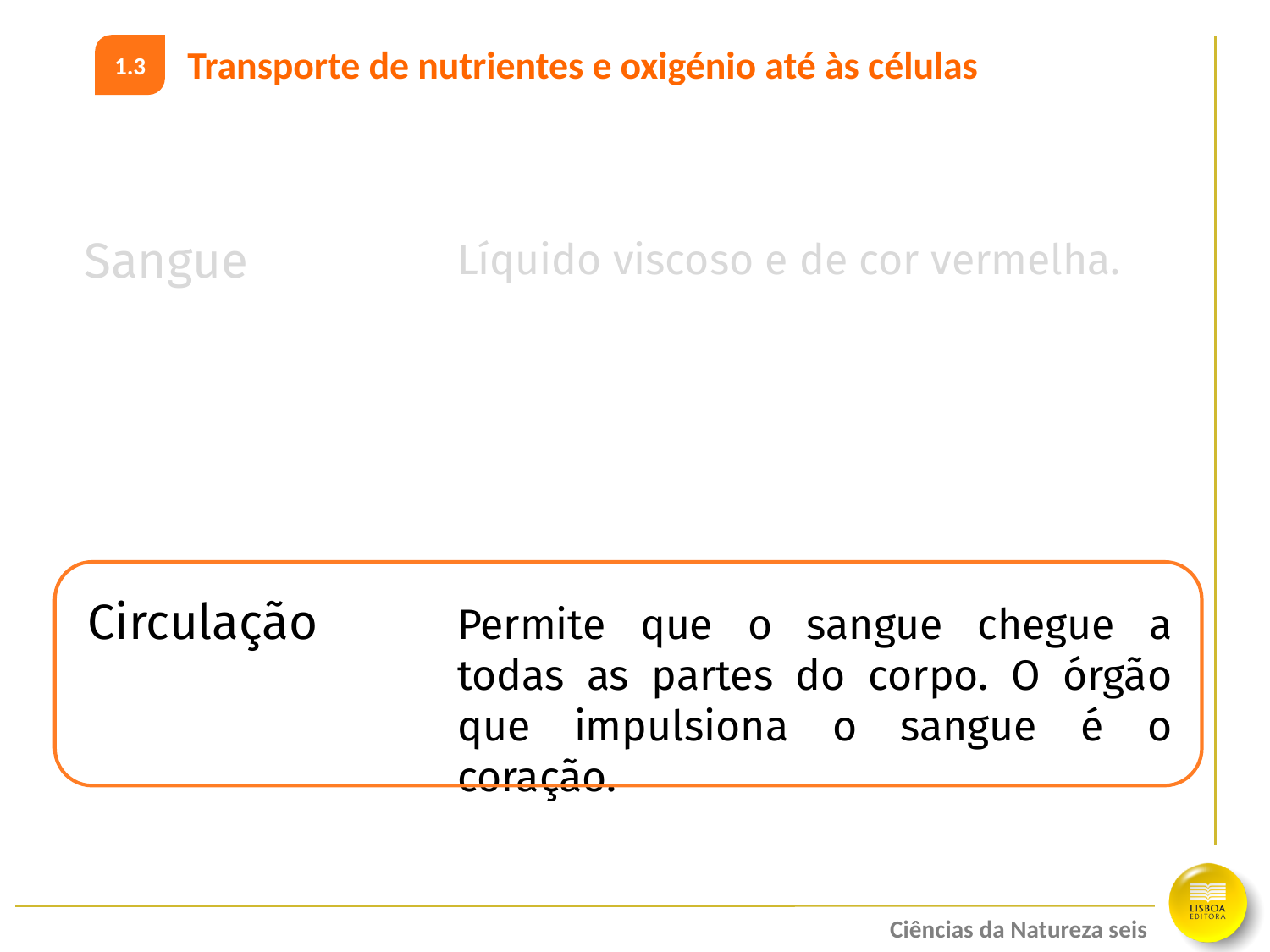

Transporte de nutrientes e oxigénio até às células
1.3
Sangue
Líquido viscoso e de cor vermelha.

Circulação
Permite que o sangue chegue a todas as partes do corpo. O órgão que impulsiona o sangue é o coração.
Ciências da Natureza seis